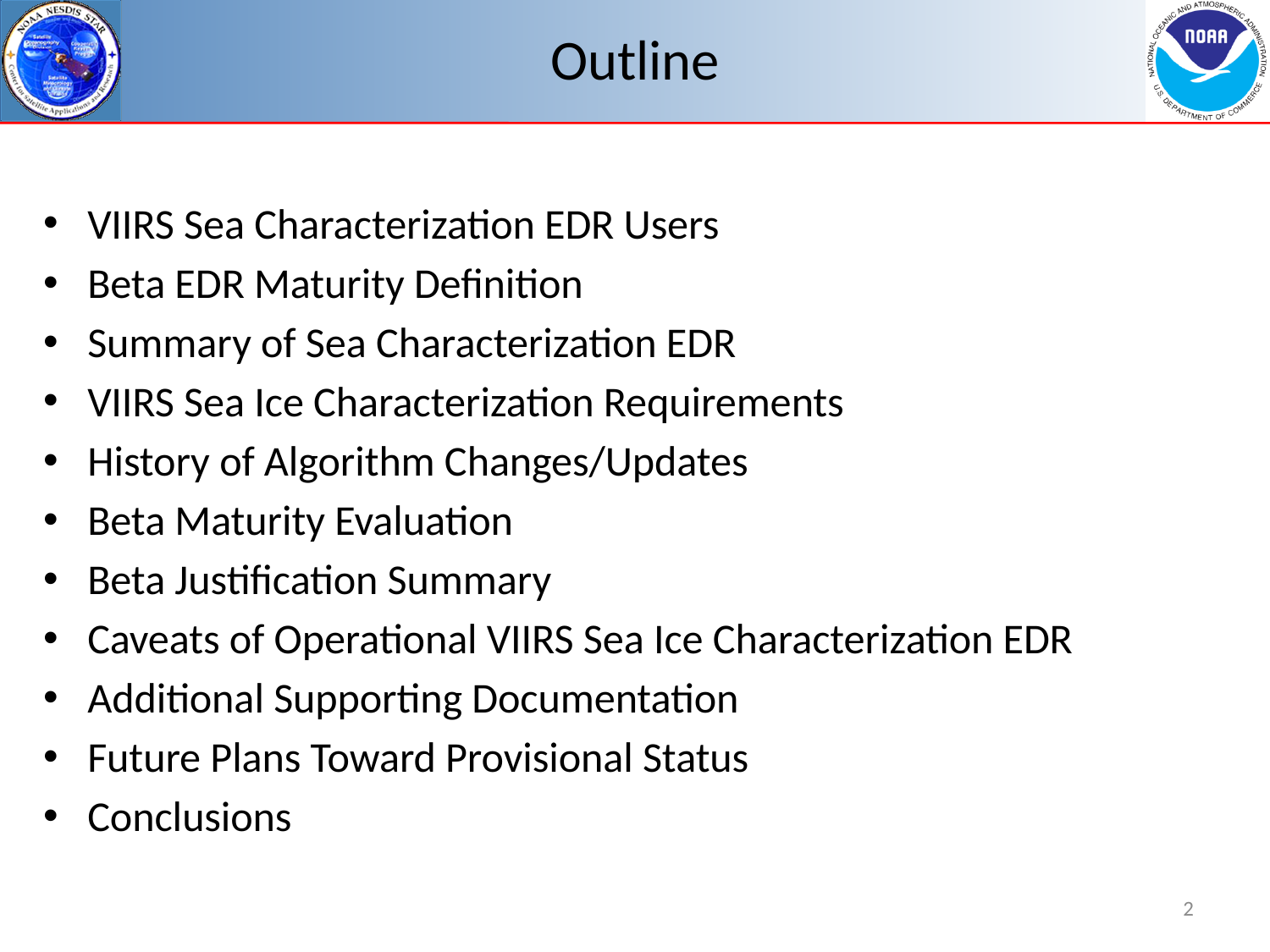

# Outline
VIIRS Sea Characterization EDR Users
Beta EDR Maturity Definition
Summary of Sea Characterization EDR
VIIRS Sea Ice Characterization Requirements
History of Algorithm Changes/Updates
Beta Maturity Evaluation
Beta Justification Summary
Caveats of Operational VIIRS Sea Ice Characterization EDR
Additional Supporting Documentation
Future Plans Toward Provisional Status
Conclusions
2